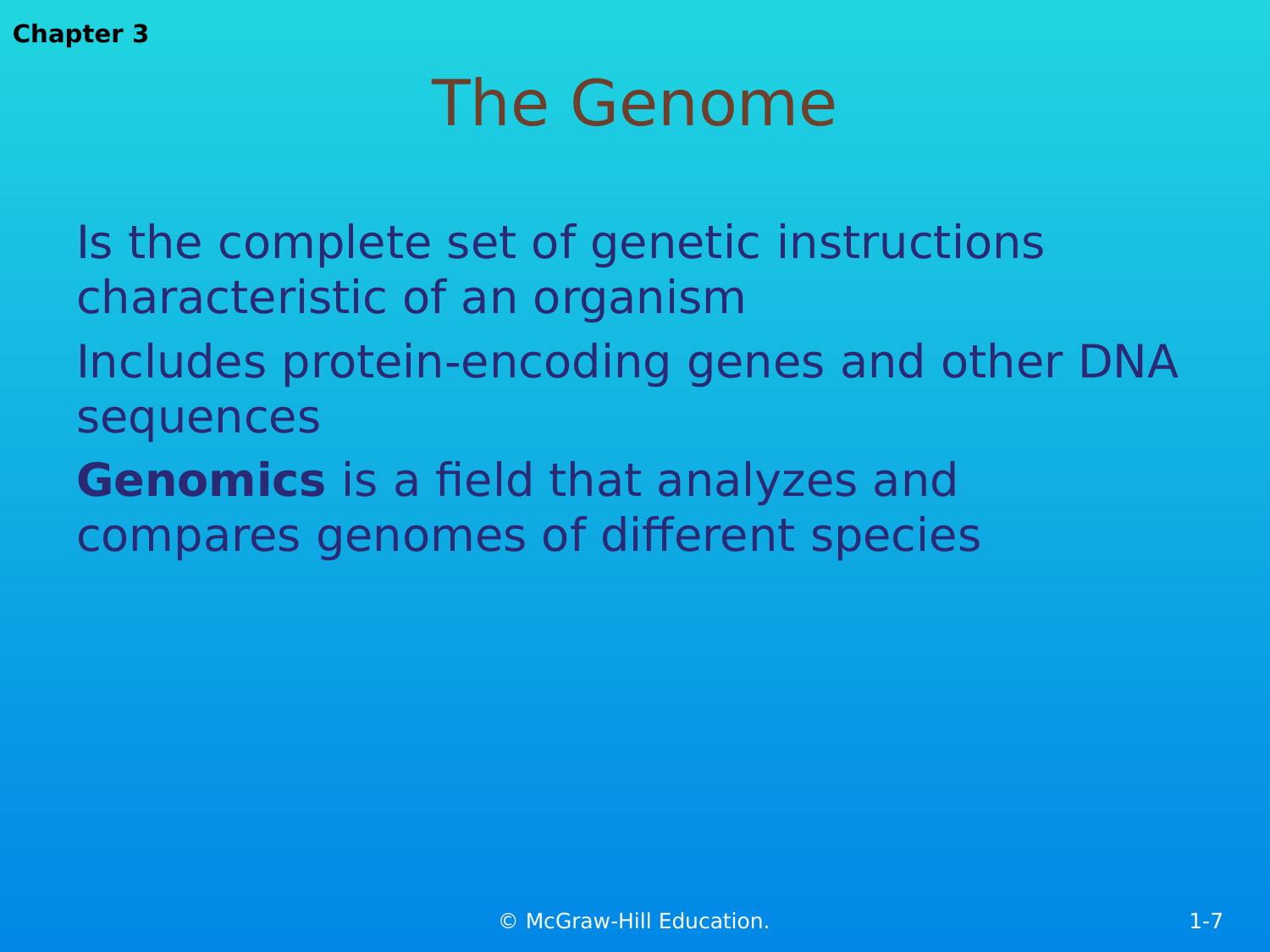

# The Genome
Is the complete set of genetic instructions characteristic of an organism
Includes protein-encoding genes and other DNA sequences
Genomics is a field that analyzes and compares genomes of different species